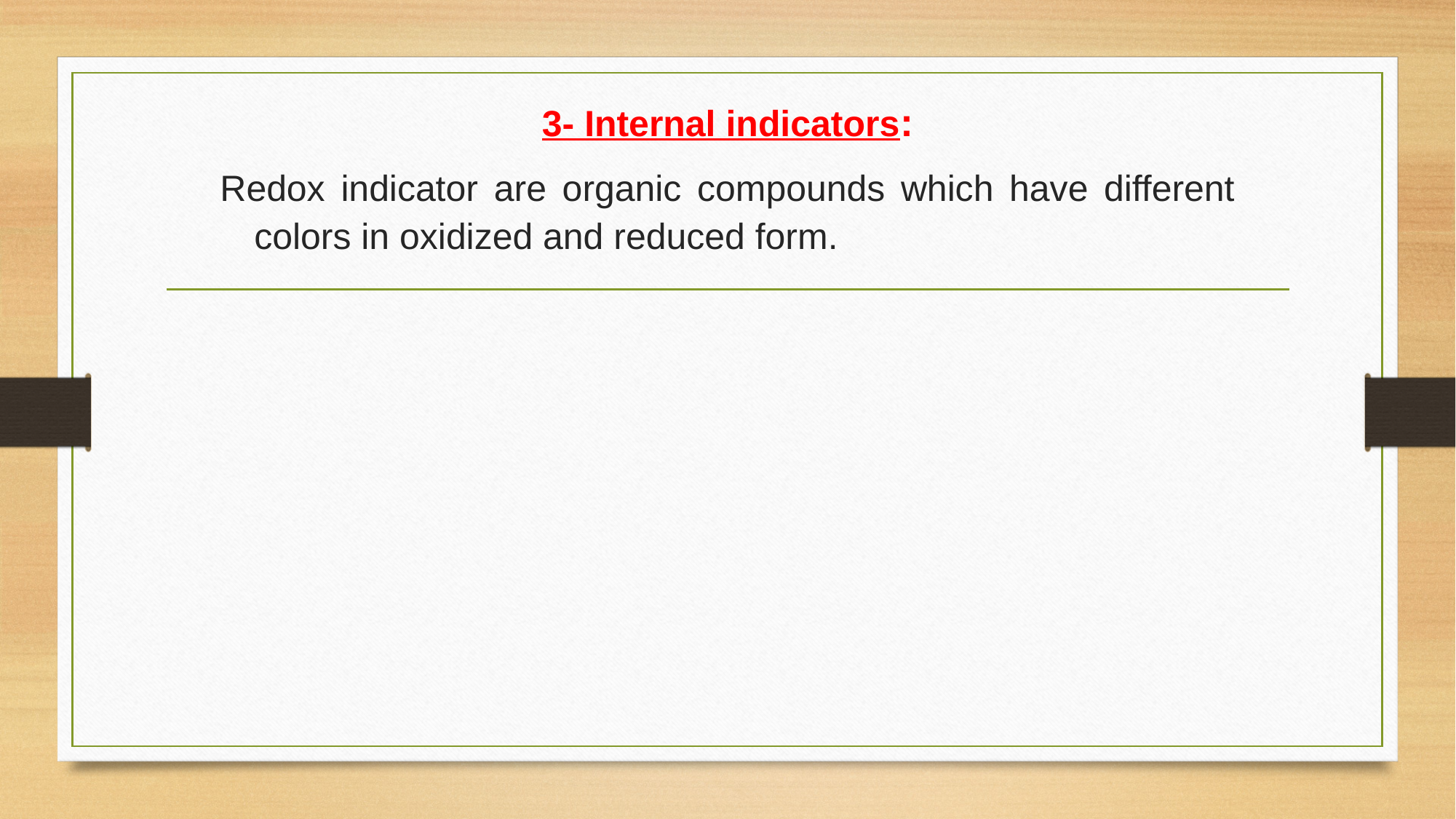

3- Internal indicators:
Redox indicator are organic compounds which have different colors in oxidized and reduced form.